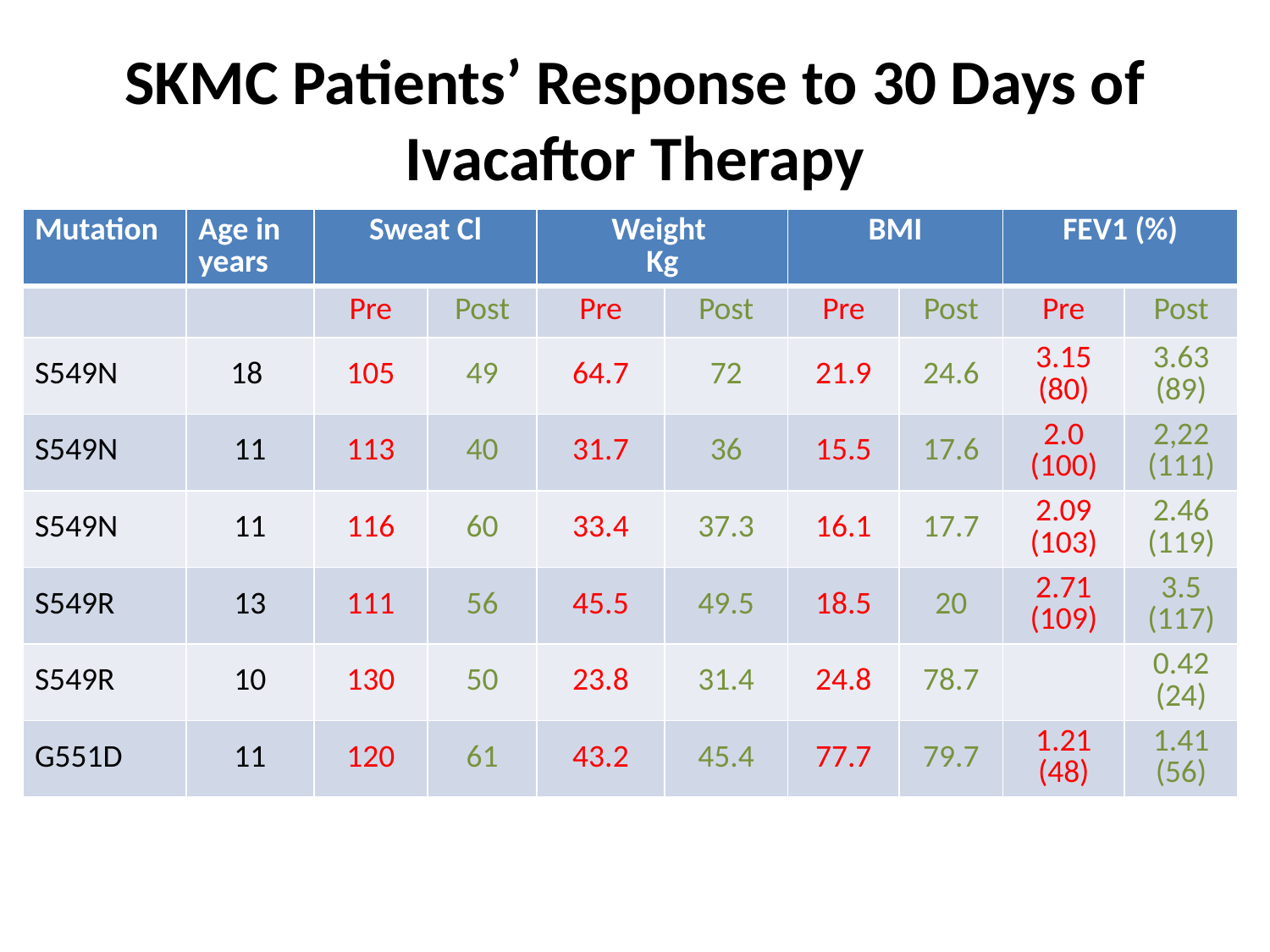

# SKMC Patients’ Response to 30 Days of Ivacaftor Therapy
| Mutation | Age in years | Sweat Cl |  | Weight Kg |  | BMI |  | FEV1 (%) |  |
| --- | --- | --- | --- | --- | --- | --- | --- | --- | --- |
|  |  | Pre | Post | Pre | Post | Pre | Post | Pre | Post |
| S549N | 18 | 105 | 49 | 64.7 | 72 | 21.9 | 24.6 | 3.15 (80) | 3.63 (89) |
| S549N | 11 | 113 | 40 | 31.7 | 36 | 15.5 | 17.6 | 2.0 (100) | 2,22 (111) |
| S549N | 11 | 116 | 60 | 33.4 | 37.3 | 16.1 | 17.7 | 2.09 (103) | 2.46 (119) |
| S549R | 13 | 111 | 56 | 45.5 | 49.5 | 18.5 | 20 | 2.71 (109) | 3.5 (117) |
| S549R | 10 | 130 | 50 | 23.8 | 31.4 | 24.8 | 78.7 |  | 0.42 (24) |
| G551D | 11 | 120 | 61 | 43.2 | 45.4 | 77.7 | 79.7 | 1.21 (48) | 1.41 (56) |